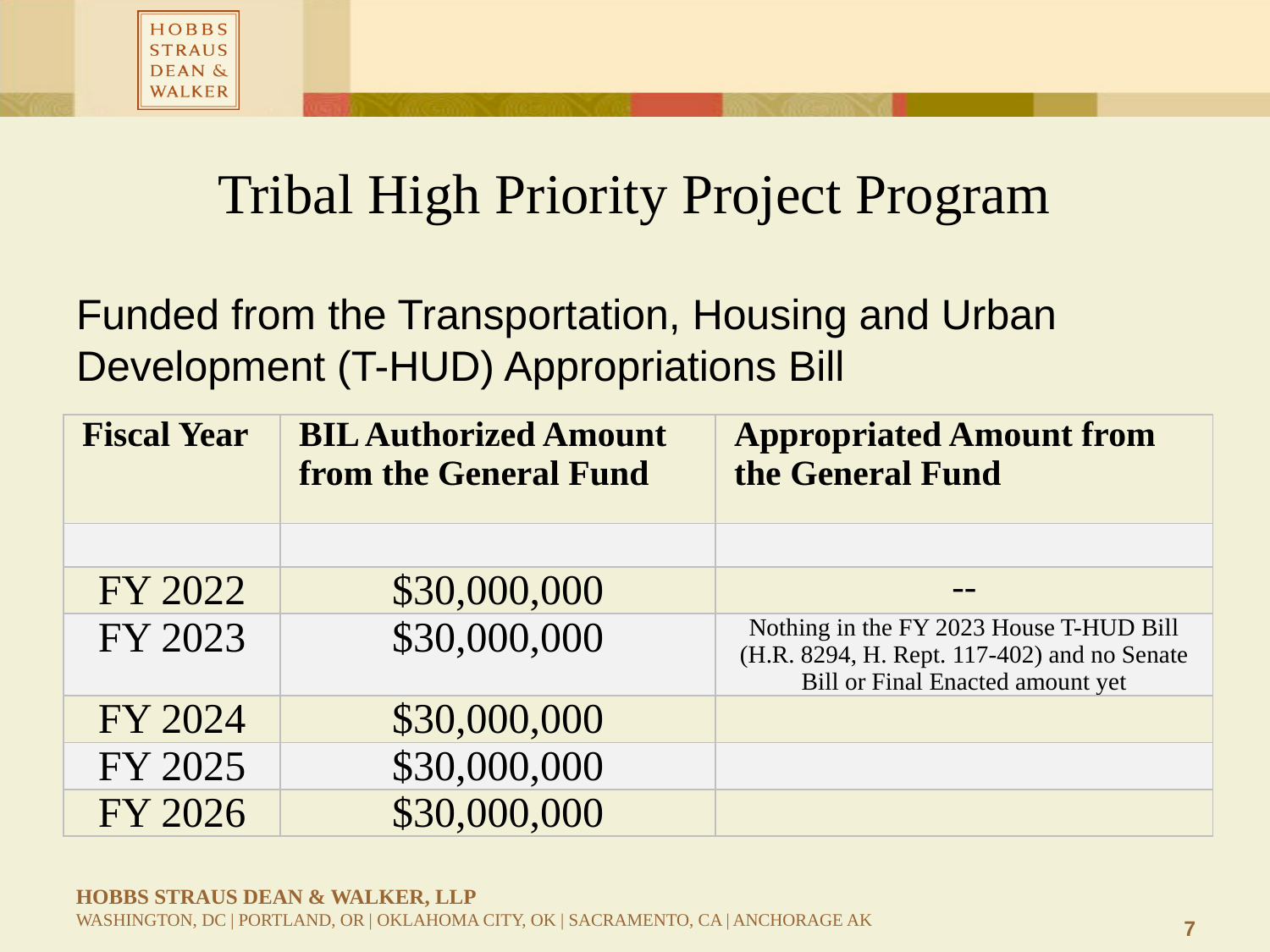

# Tribal High Priority Project Program
Funded from the Transportation, Housing and Urban Development (T-HUD) Appropriations Bill

| Fiscal Year | BIL Authorized Amount from the General Fund | Appropriated Amount from the General Fund |
| --- | --- | --- |
|  |  |  |
| FY 2022 | $30,000,000 | -- |
| FY 2023 | $30,000,000 | Nothing in the FY 2023 House T-HUD Bill (H.R. 8294, H. Rept. 117-402) and no Senate Bill or Final Enacted amount yet |
| FY 2024 | $30,000,000 |  |
| FY 2025 | $30,000,000 |  |
| FY 2026 | $30,000,000 |  |